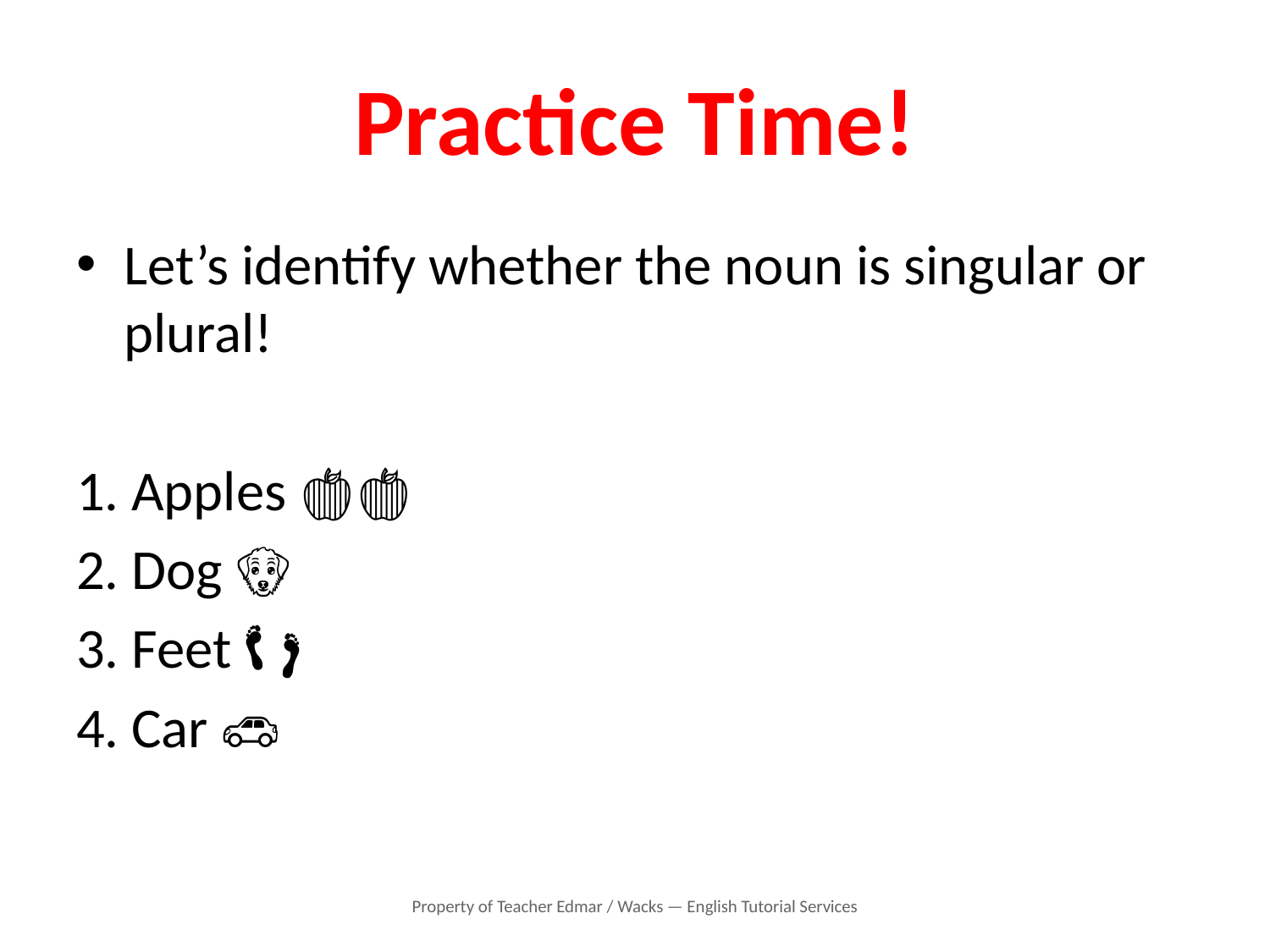

# Practice Time!
Let’s identify whether the noun is singular or plural!

1. Apples 🍎🍎
2. Dog 🐶
3. Feet 👣
4. Car 🚗

Property of Teacher Edmar / Wacks — English Tutorial Services